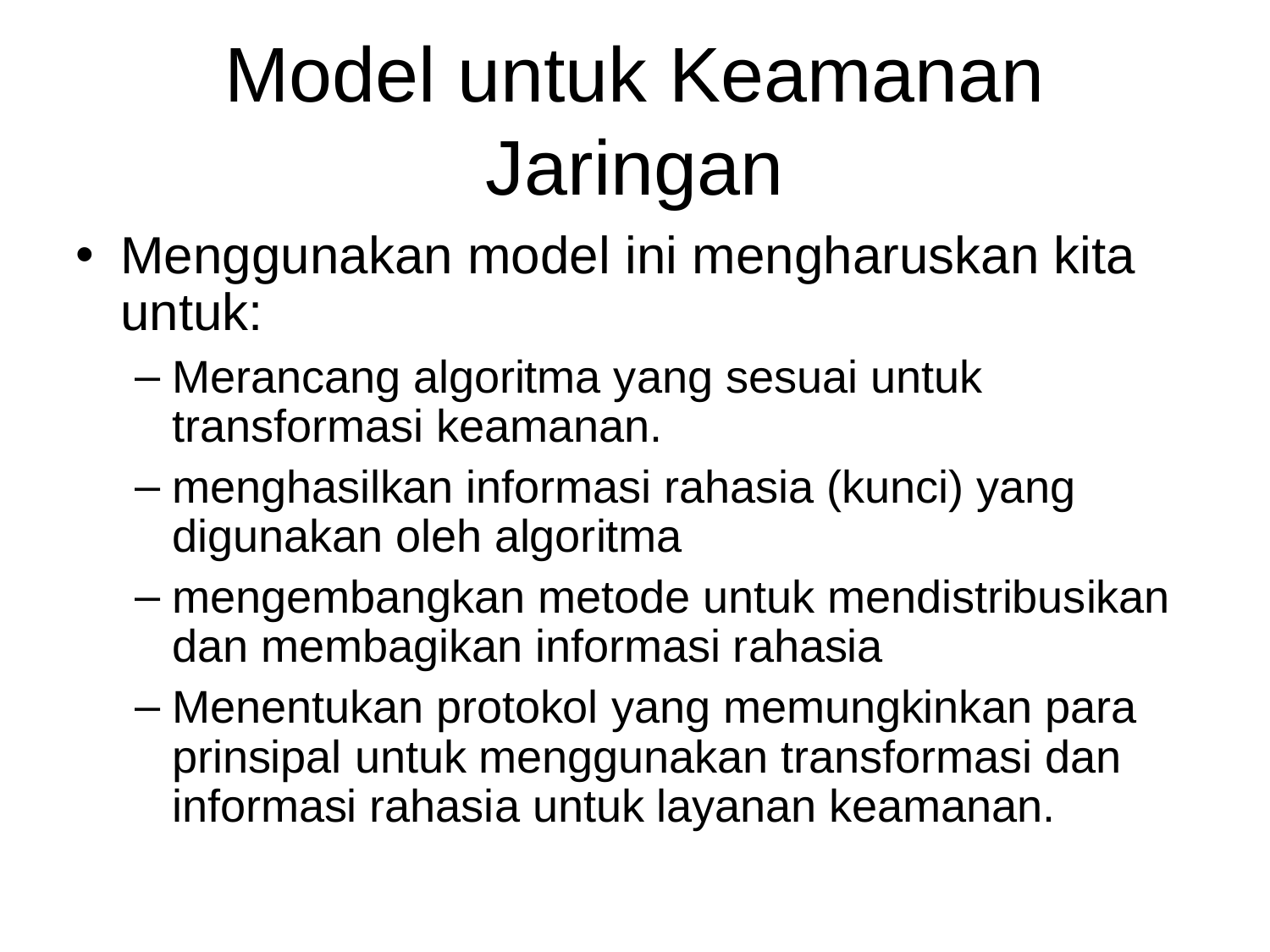

Model untuk Keamanan Jaringan
Menggunakan model ini mengharuskan kita untuk:
Merancang algoritma yang sesuai untuk transformasi keamanan.
menghasilkan informasi rahasia (kunci) yang digunakan oleh algoritma
mengembangkan metode untuk mendistribusikan dan membagikan informasi rahasia
Menentukan protokol yang memungkinkan para prinsipal untuk menggunakan transformasi dan informasi rahasia untuk layanan keamanan.